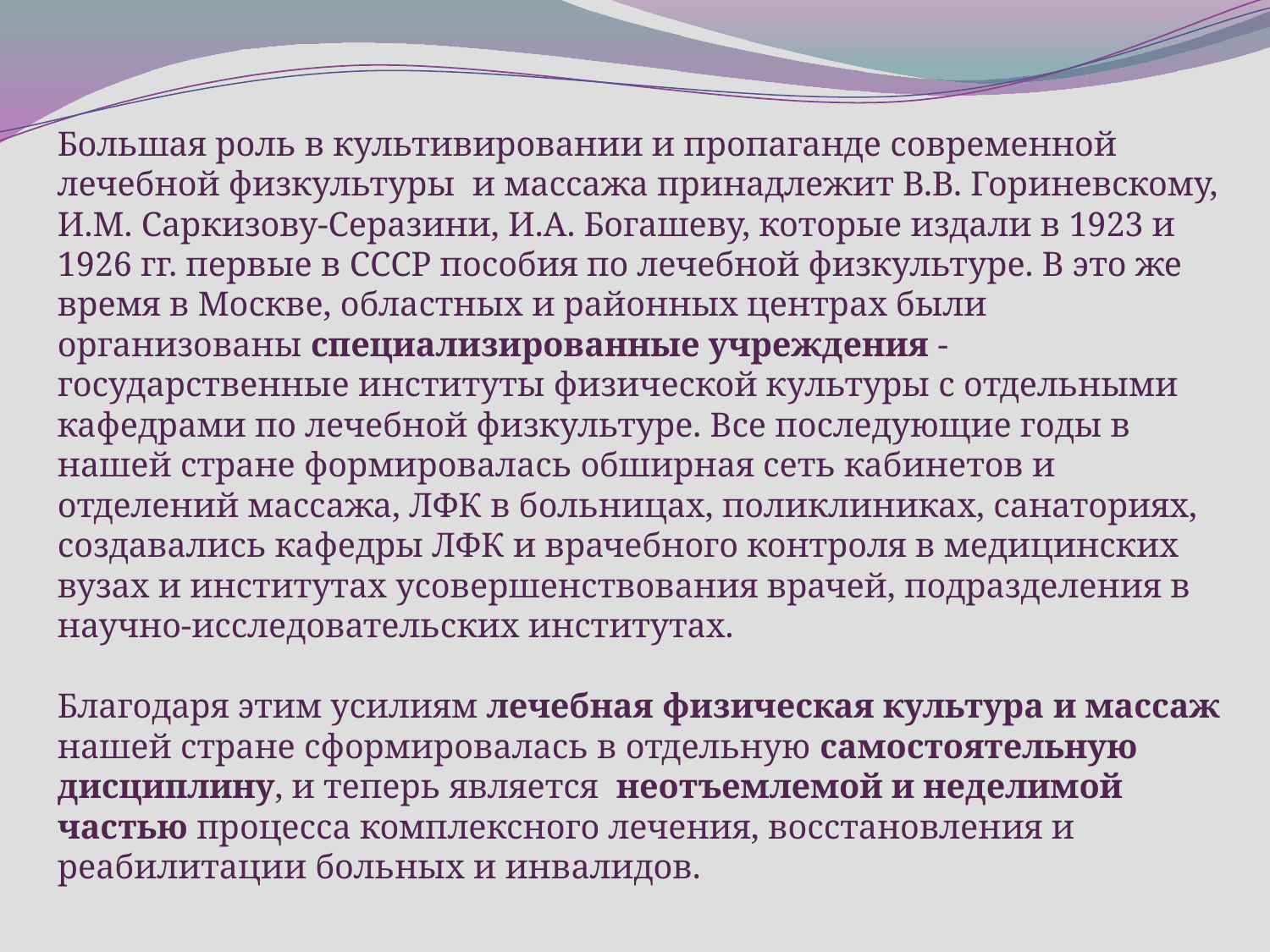

Большая роль в культивировании и пропаганде современной лечебной физкультуры  и массажа принадлежит В.В. Гориневскому, И.М. Саркизову-Серазини, И.А. Богашеву, которые издали в 1923 и 1926 гг. первые в СССР пособия по лечебной физкультуре. В это же время в Москве, областных и районных центрах были организованы специализированные учреждения - государственные институты физической культуры с отдельными кафедрами по лечебной физкультуре. Все последующие годы в нашей стране формировалась обширная сеть кабинетов и отделений массажа, ЛФК в больницах, поликлиниках, санаториях, создавались кафедры ЛФК и врачебного контроля в медицинских вузах и институтах усовершенствования врачей, подразделения в научно-исследовательских институтах.

Благодаря этим усилиям лечебная физическая культура и массаж нашей стране сформировалась в отдельную самостоятельную дисциплину, и теперь является  неотъемлемой и неделимой частью процесса комплексного лечения, восстановления и реабилитации больных и инвалидов.